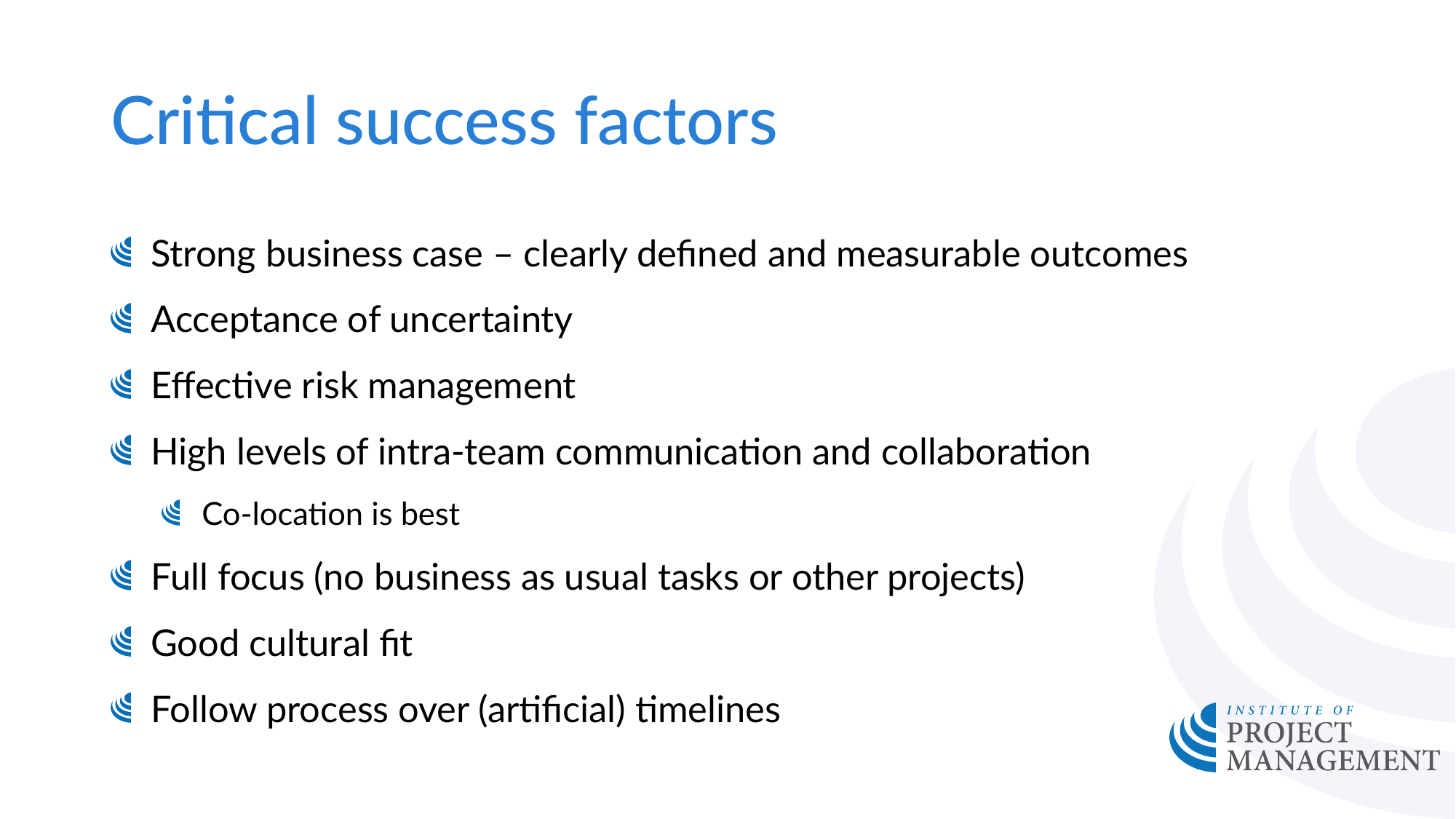

# Critical success factors
Strong business case – clearly defined and measurable outcomes
Acceptance of uncertainty
Effective risk management
High levels of intra-team communication and collaboration
Co-location is best
Full focus (no business as usual tasks or other projects)
Good cultural fit
Follow process over (artificial) timelines